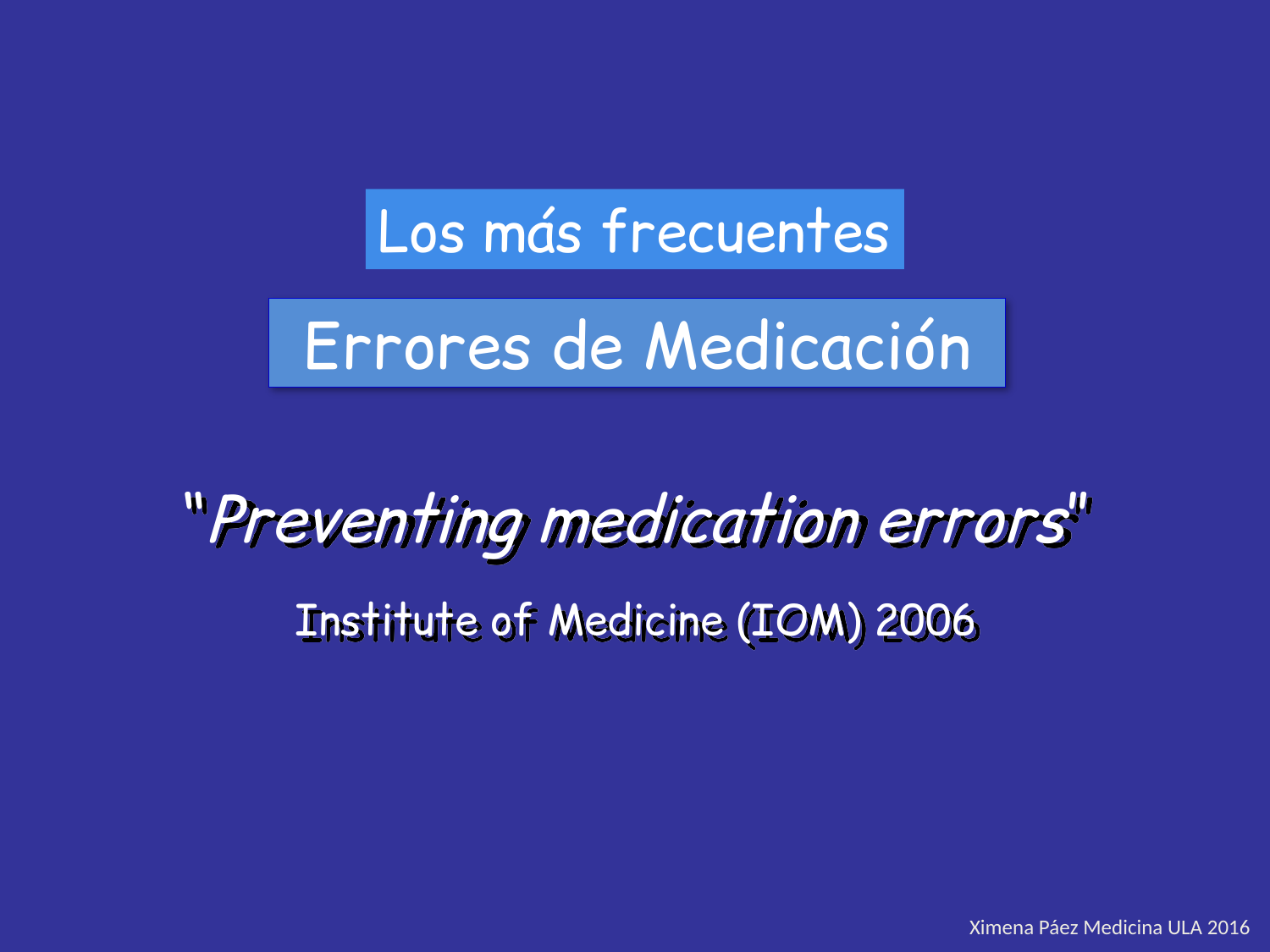

Los más frecuentes
Errores de Medicación
“Preventing medication errors”

Institute of Medicine (IOM) 2006
Ximena Páez Medicina ULA 2016